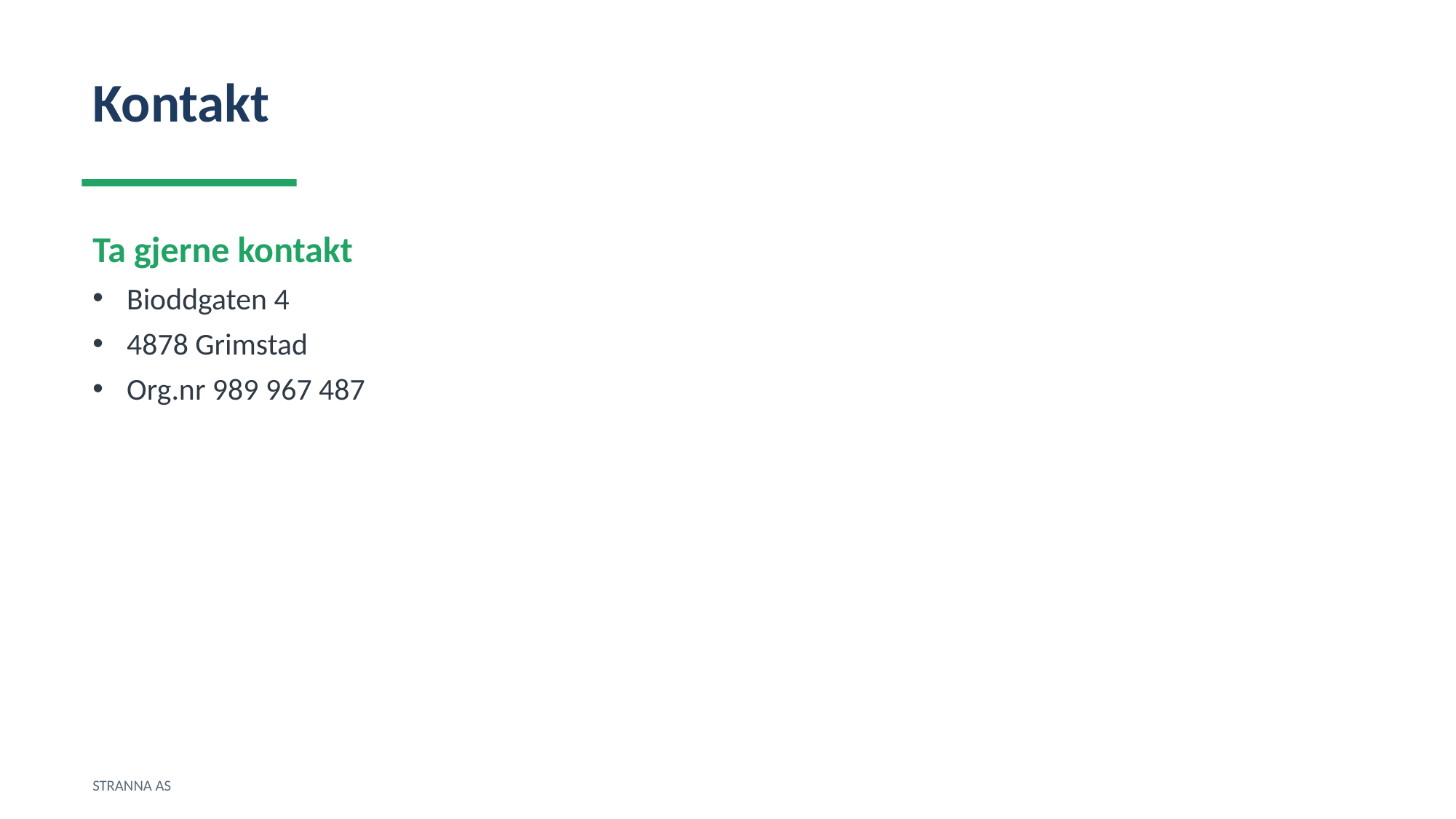

Kontakt

Ta gjerne kontakt
Bioddgaten 4
4878 Grimstad
Org.nr 989 967 487
STRANNA AS